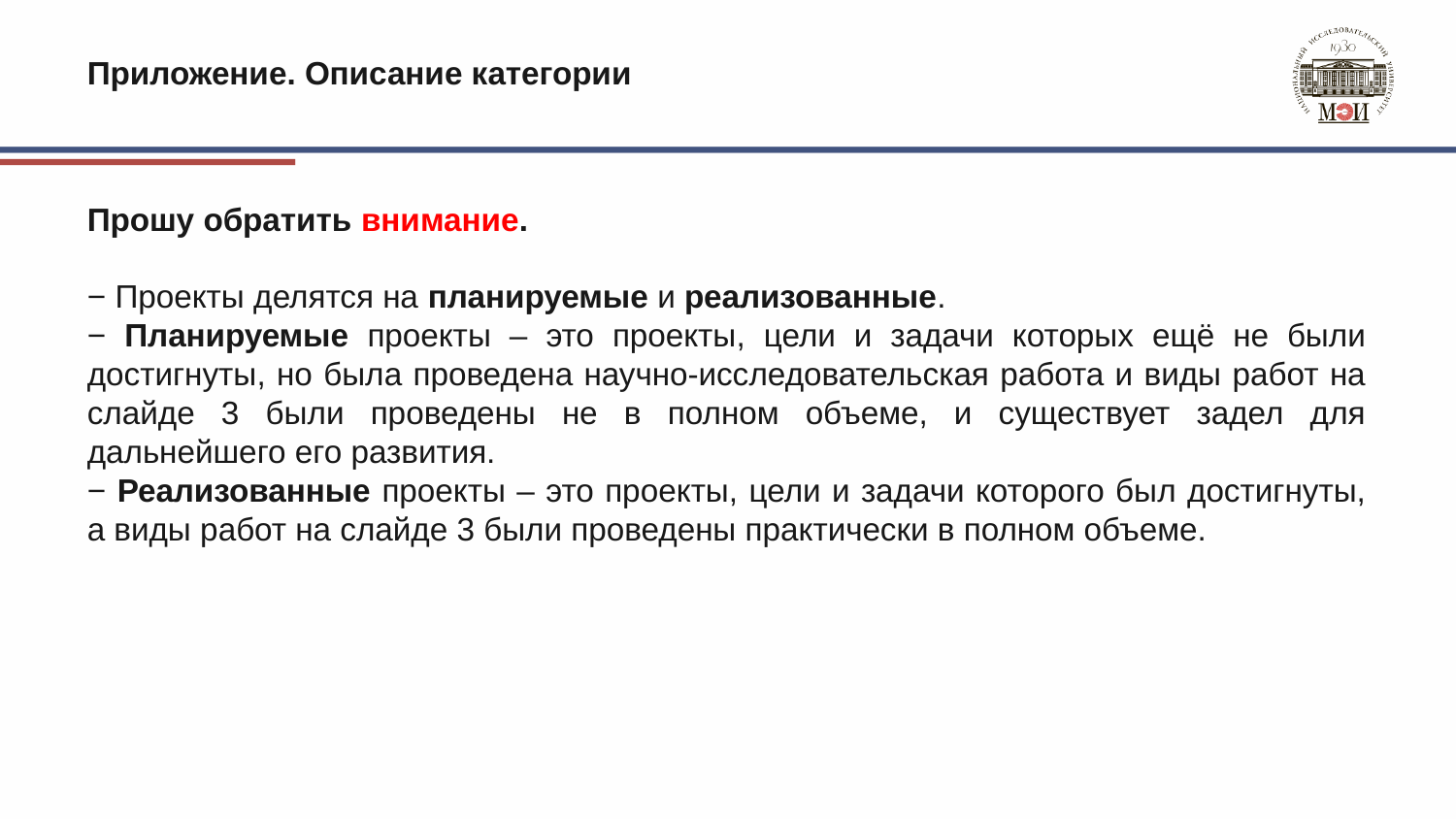

Приложение. Описание категории
Прошу обратить внимание.
− Проекты делятся на планируемые и реализованные.
− Планируемые проекты – это проекты, цели и задачи которых ещё не были достигнуты, но была проведена научно-исследовательская работа и виды работ на слайде 3 были проведены не в полном объеме, и существует задел для дальнейшего его развития.
− Реализованные проекты – это проекты, цели и задачи которого был достигнуты, а виды работ на слайде 3 были проведены практически в полном объеме.